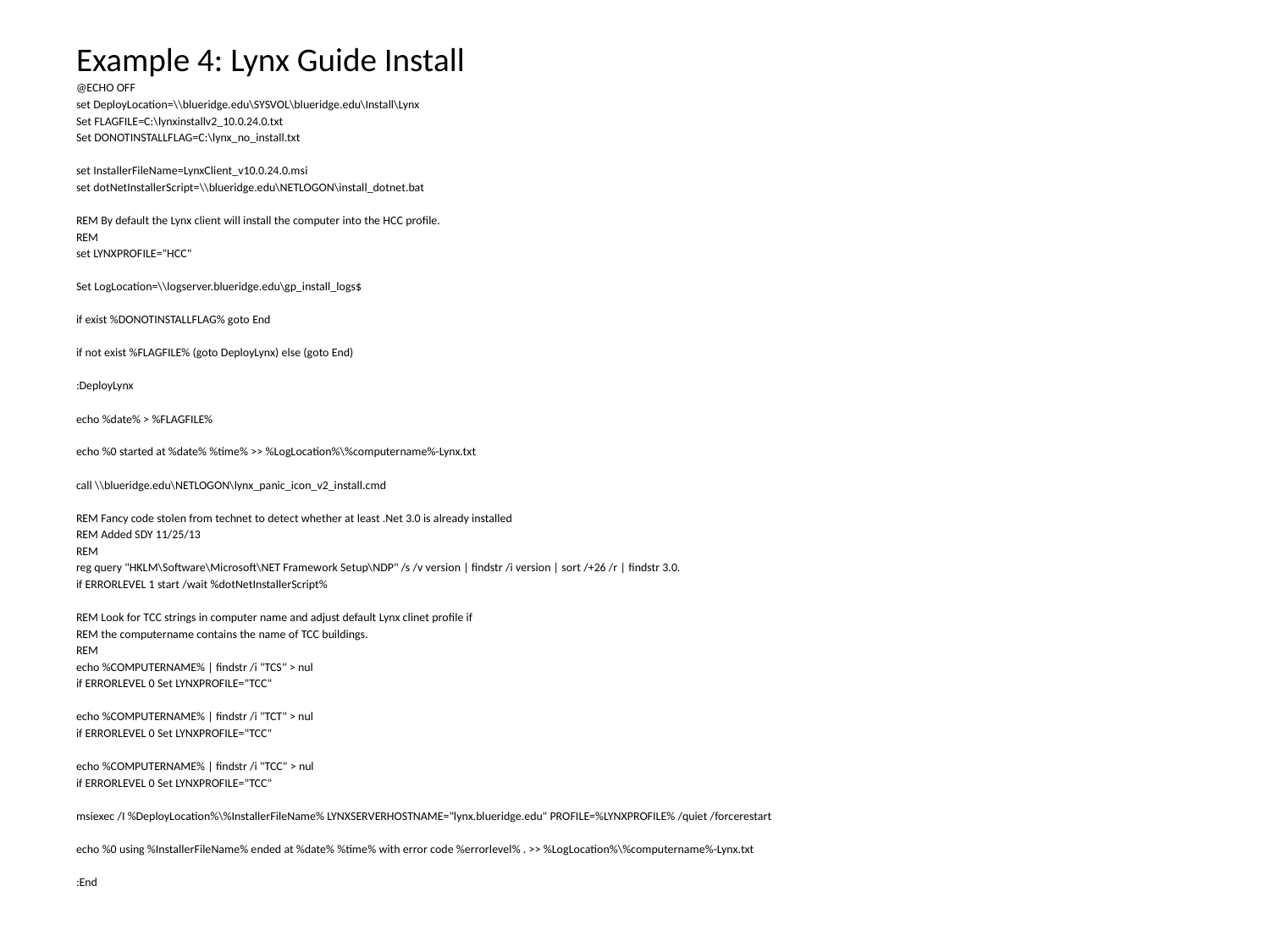

# Example 4: Lynx Guide Install
@ECHO OFF
set DeployLocation=\\blueridge.edu\SYSVOL\blueridge.edu\Install\Lynx
Set FLAGFILE=C:\lynxinstallv2_10.0.24.0.txt
Set DONOTINSTALLFLAG=C:\lynx_no_install.txt

set InstallerFileName=LynxClient_v10.0.24.0.msi
set dotNetInstallerScript=\\blueridge.edu\NETLOGON\install_dotnet.bat

REM By default the Lynx client will install the computer into the HCC profile.
REM
set LYNXPROFILE="HCC"

Set LogLocation=\\logserver.blueridge.edu\gp_install_logs$

if exist %DONOTINSTALLFLAG% goto End

if not exist %FLAGFILE% (goto DeployLynx) else (goto End)

:DeployLynx

echo %date% > %FLAGFILE%

echo %0 started at %date% %time% >> %LogLocation%\%computername%-Lynx.txt

call \\blueridge.edu\NETLOGON\lynx_panic_icon_v2_install.cmd

REM Fancy code stolen from technet to detect whether at least .Net 3.0 is already installed
REM Added SDY 11/25/13
REM
reg query "HKLM\Software\Microsoft\NET Framework Setup\NDP" /s /v version | findstr /i version | sort /+26 /r | findstr 3.0.
if ERRORLEVEL 1 start /wait %dotNetInstallerScript%

REM Look for TCC strings in computer name and adjust default Lynx clinet profile if
REM the computername contains the name of TCC buildings.
REM
echo %COMPUTERNAME% | findstr /i "TCS" > nul
if ERRORLEVEL 0 Set LYNXPROFILE="TCC"

echo %COMPUTERNAME% | findstr /i "TCT" > nul
if ERRORLEVEL 0 Set LYNXPROFILE="TCC"

echo %COMPUTERNAME% | findstr /i "TCC" > nul
if ERRORLEVEL 0 Set LYNXPROFILE="TCC"

msiexec /I %DeployLocation%\%InstallerFileName% LYNXSERVERHOSTNAME="lynx.blueridge.edu" PROFILE=%LYNXPROFILE% /quiet /forcerestart

echo %0 using %InstallerFileName% ended at %date% %time% with error code %errorlevel% . >> %LogLocation%\%computername%-Lynx.txt

:End